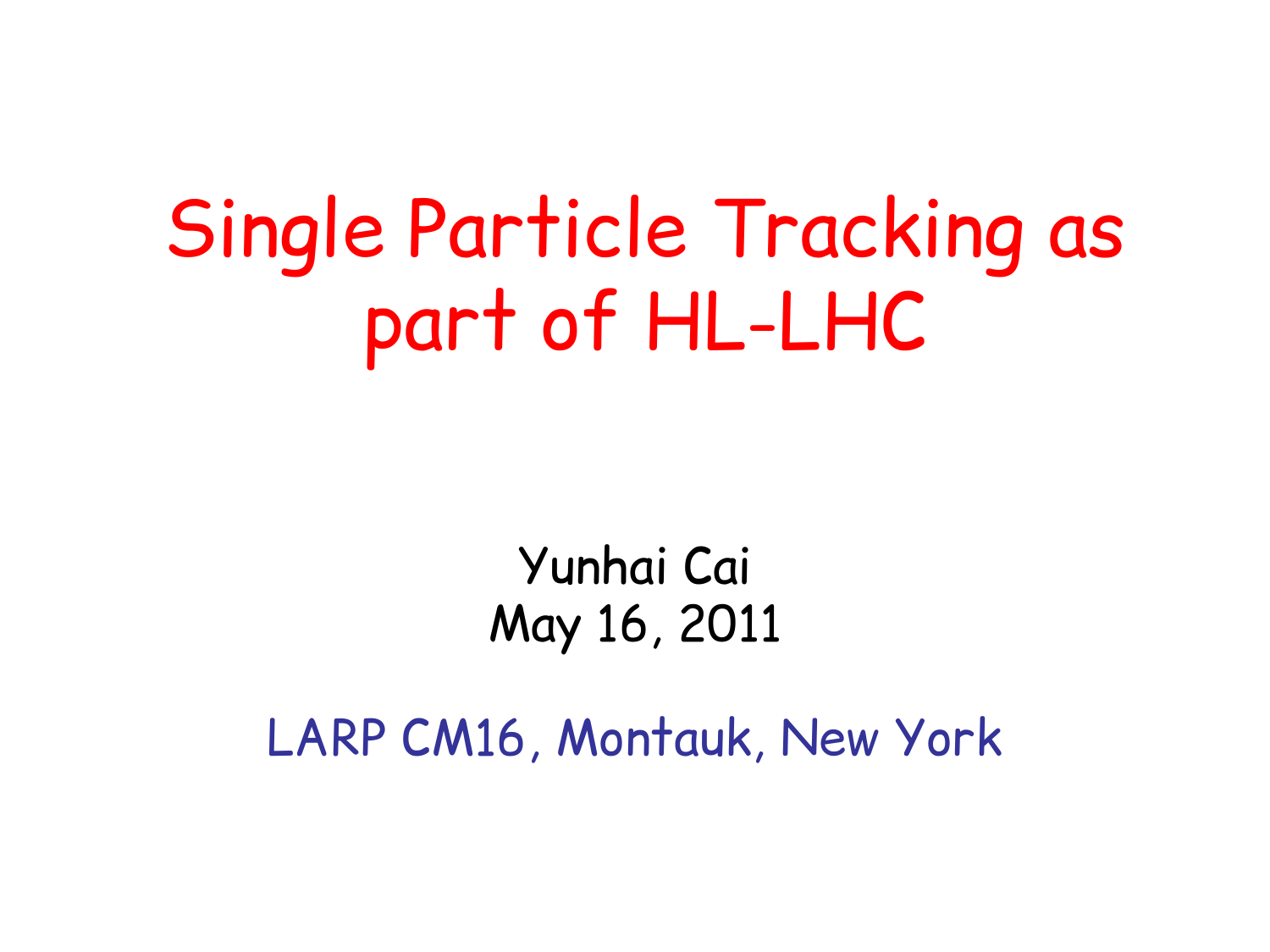

# Single Particle Tracking as part of HL-LHC
Yunhai Cai
May 16, 2011

LARP CM16, Montauk, New York